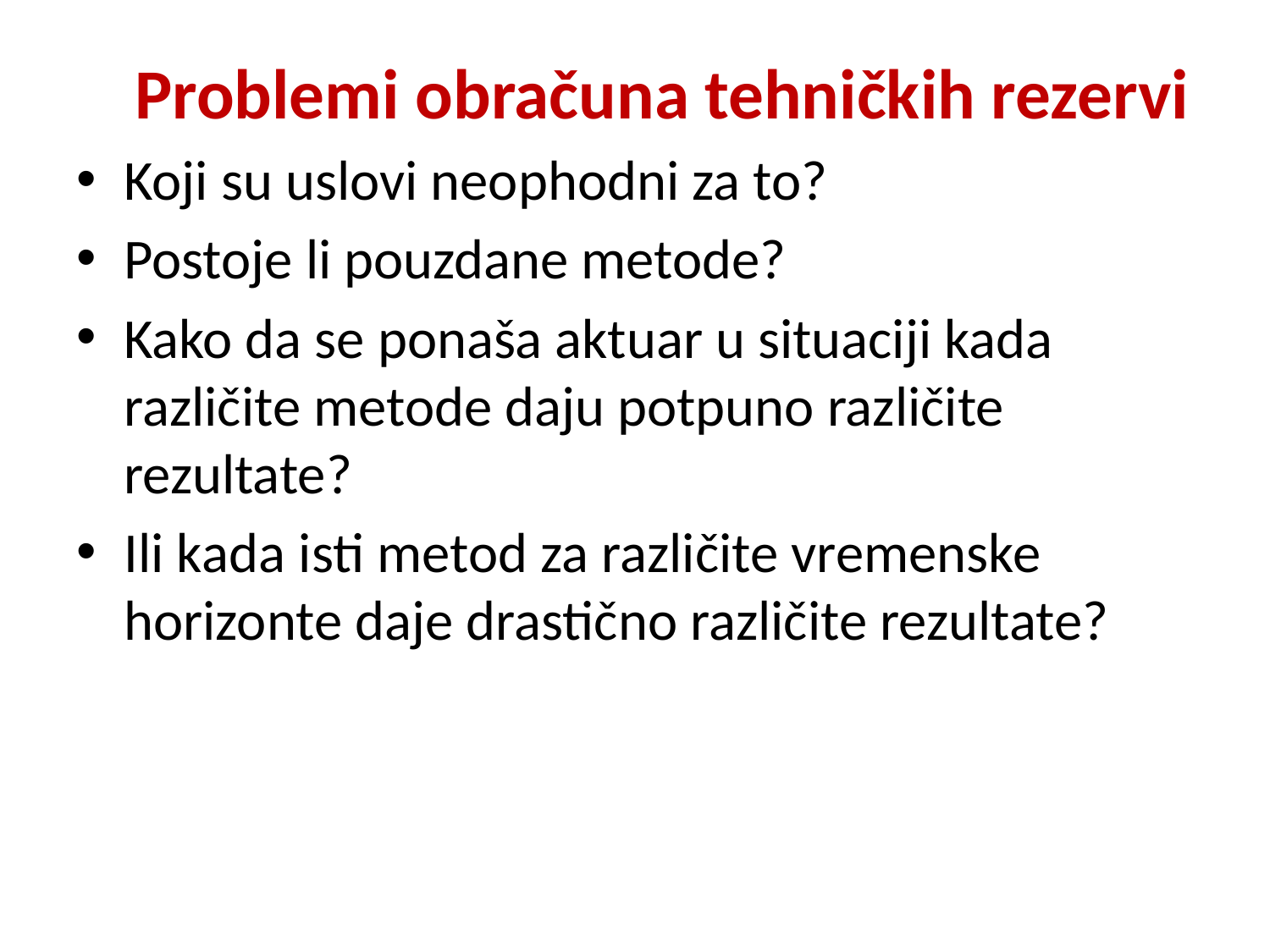

Problemi obračuna tehničkih rezervi
Koji su uslovi neophodni za to?
Postoje li pouzdane metode?
Kako da se ponaša aktuar u situaciji kada različite metode daju potpuno različite rezultate?
Ili kada isti metod za različite vremenske horizonte daje drastično različite rezultate?